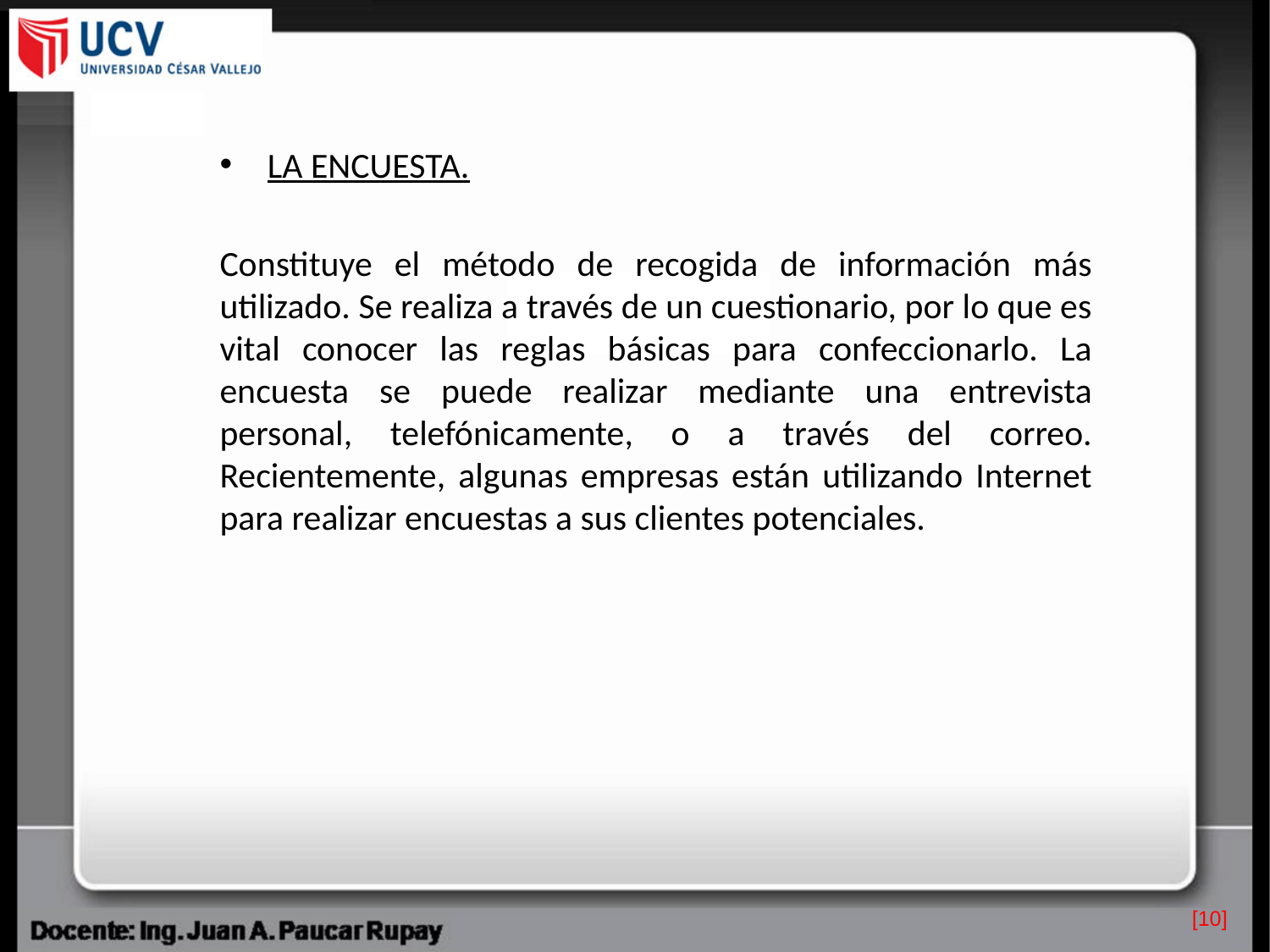

LA ENCUESTA.

Constituye el método de recogida de información más utilizado. Se realiza a través de un cuestionario, por lo que es vital conocer las reglas básicas para confeccionarlo. La encuesta se puede realizar mediante una entrevista personal, telefónicamente, o a través del correo. Recientemente, algunas empresas están utilizando Internet para realizar encuestas a sus clientes potenciales.
[10]